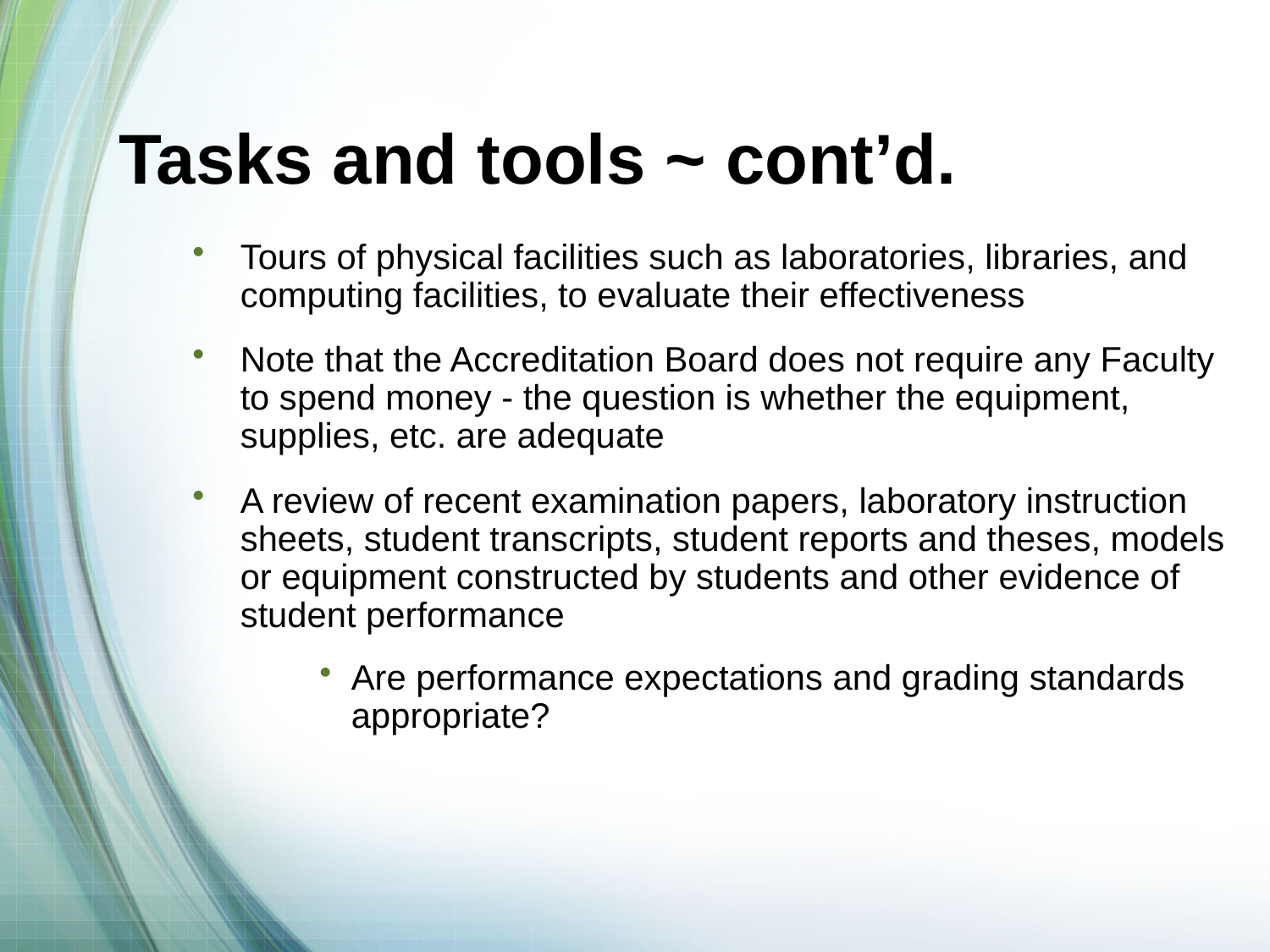

# Tasks and tools ~ cont’d.
Tours of physical facilities such as laboratories, libraries, and computing facilities, to evaluate their effectiveness
Note that the Accreditation Board does not require any Faculty to spend money - the question is whether the equipment, supplies, etc. are adequate
A review of recent examination papers, laboratory instruction sheets, student transcripts, student reports and theses, models or equipment constructed by students and other evidence of student performance
Are performance expectations and grading standards appropriate?